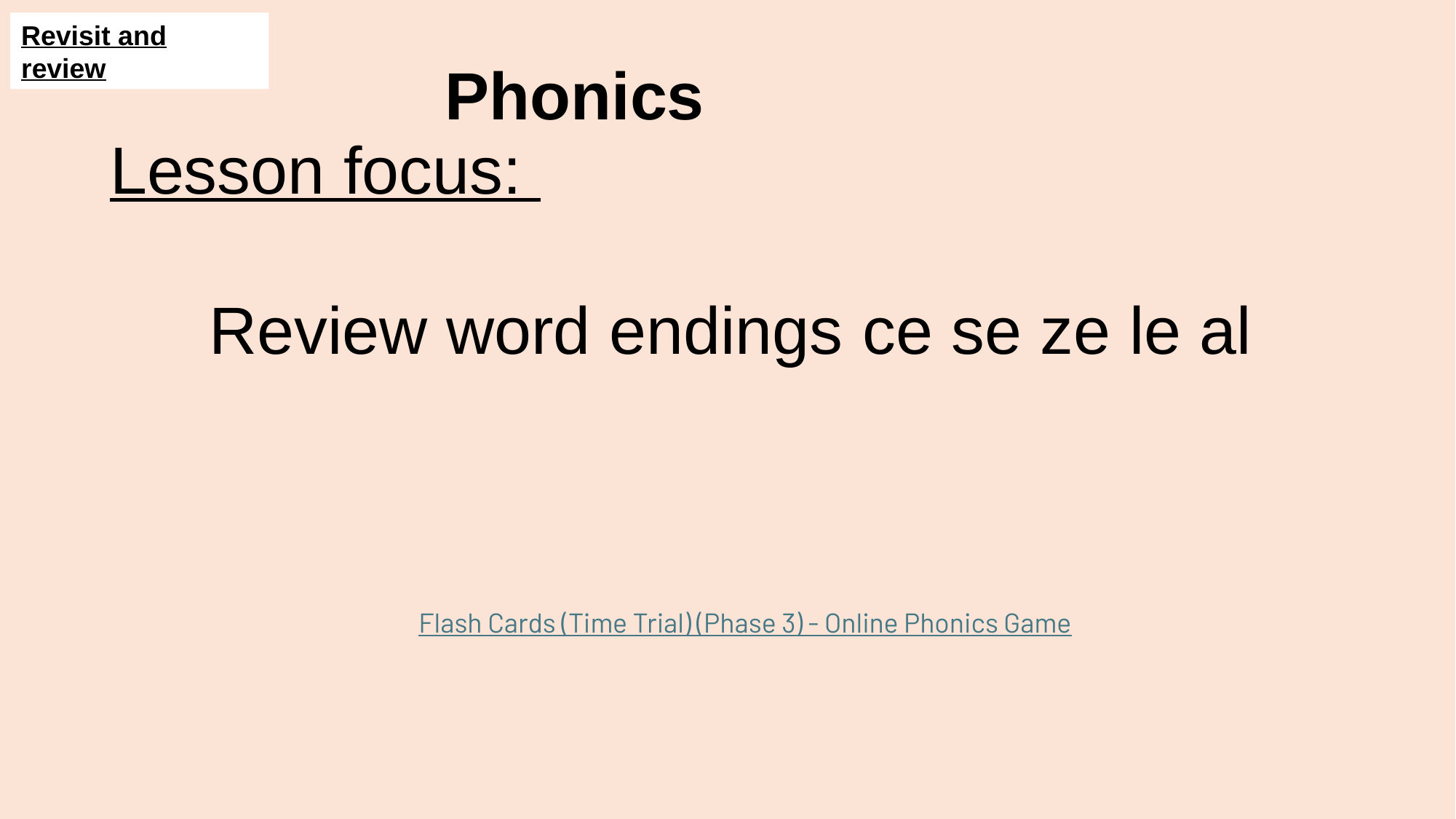

Phonics
Revisit and review
Lesson focus:

Review word endings ce se ze le al

Flash Cards (Time Trial) (Phase 3) - Online Phonics Game